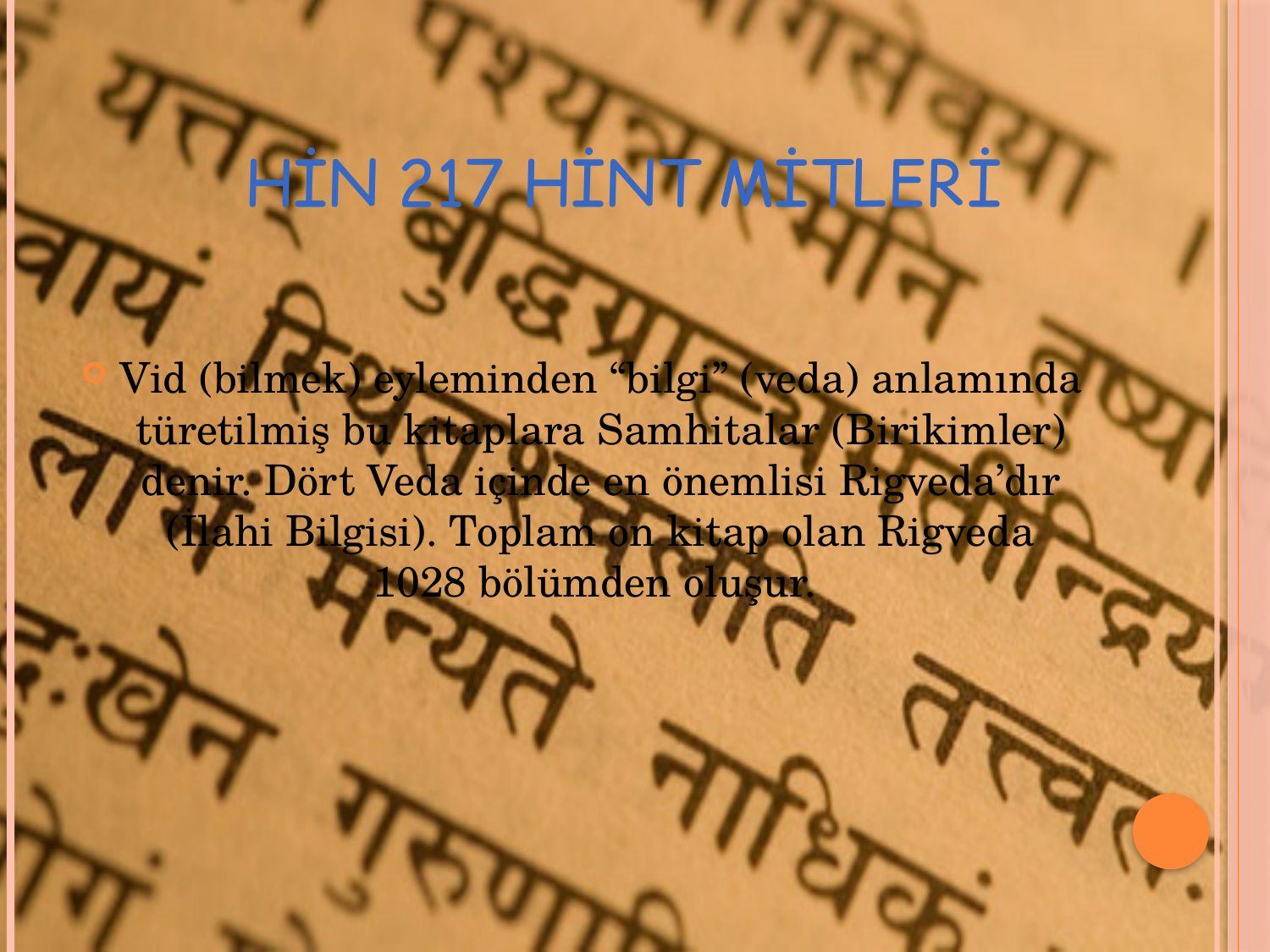

# HİN 217 hint mitleri

Vid (bilmek) eyleminden “bilgi” (veda) anlamında türetilmiş bu kitaplara Samhitalar (Birikimler) denir. Dört Veda içinde en önemlisi Rigveda’dır (İlahi Bilgisi). Toplam on kitap olan Rigveda 1028 bölümden oluşur.